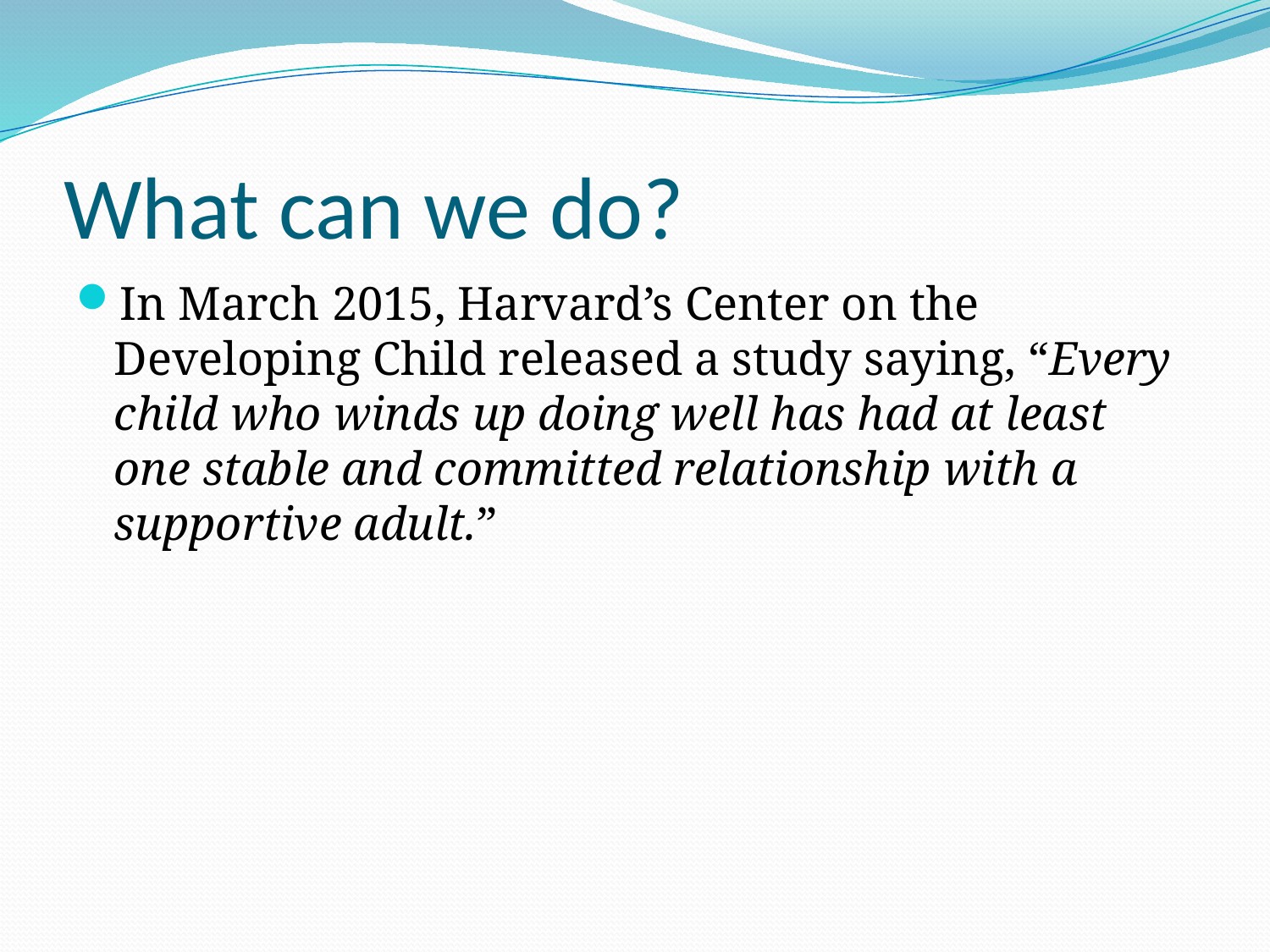

# What can we do?
In March 2015, Harvard’s Center on the Developing Child released a study saying, “Every child who winds up doing well has had at least one stable and committed relationship with a supportive adult.”